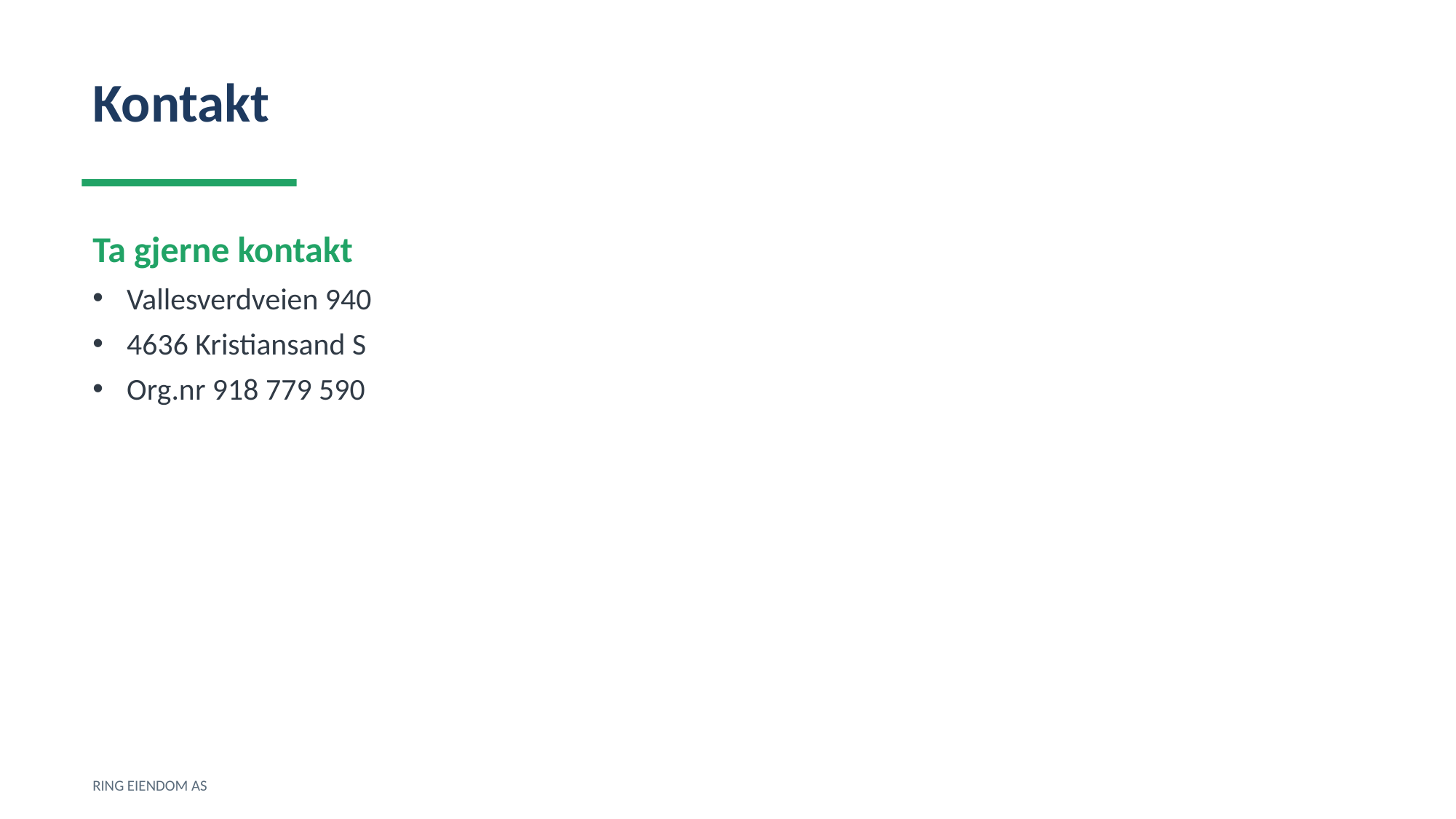

Kontakt

Ta gjerne kontakt
Vallesverdveien 940
4636 Kristiansand S
Org.nr 918 779 590
RING EIENDOM AS